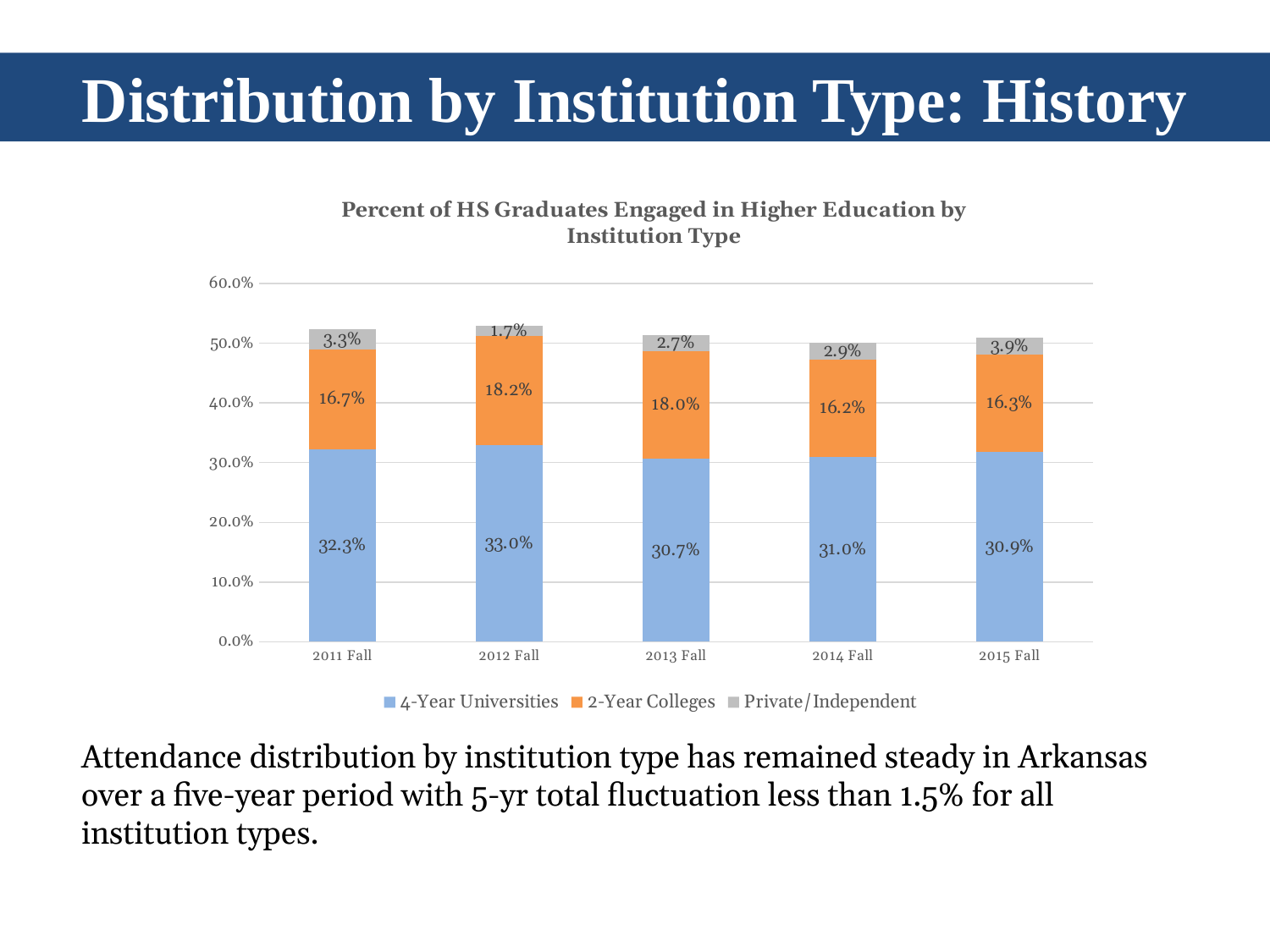

Distribution by Institution Type: History

### Chart: Percent of HS Graduates Engaged in Higher Education by Institution Type

| Category | 4-Year Universities | 2-Year Colleges | Private/Independent |
|---|---|---|---|
| 2011 Fall | 0.323 | 0.167 | 0.033 |
| 2012 Fall | 0.33 | 0.182 | 0.017 |
| 2013 Fall | 0.307 | 0.18 | 0.027 |
| 2014 Fall | 0.31 | 0.162 | 0.029 |
| 2015 Fall | 0.318 | 0.163 | 0.028 |
Attendance distribution by institution type has remained steady in Arkansas over a five-year period with 5-yr total fluctuation less than 1.5% for all institution types.